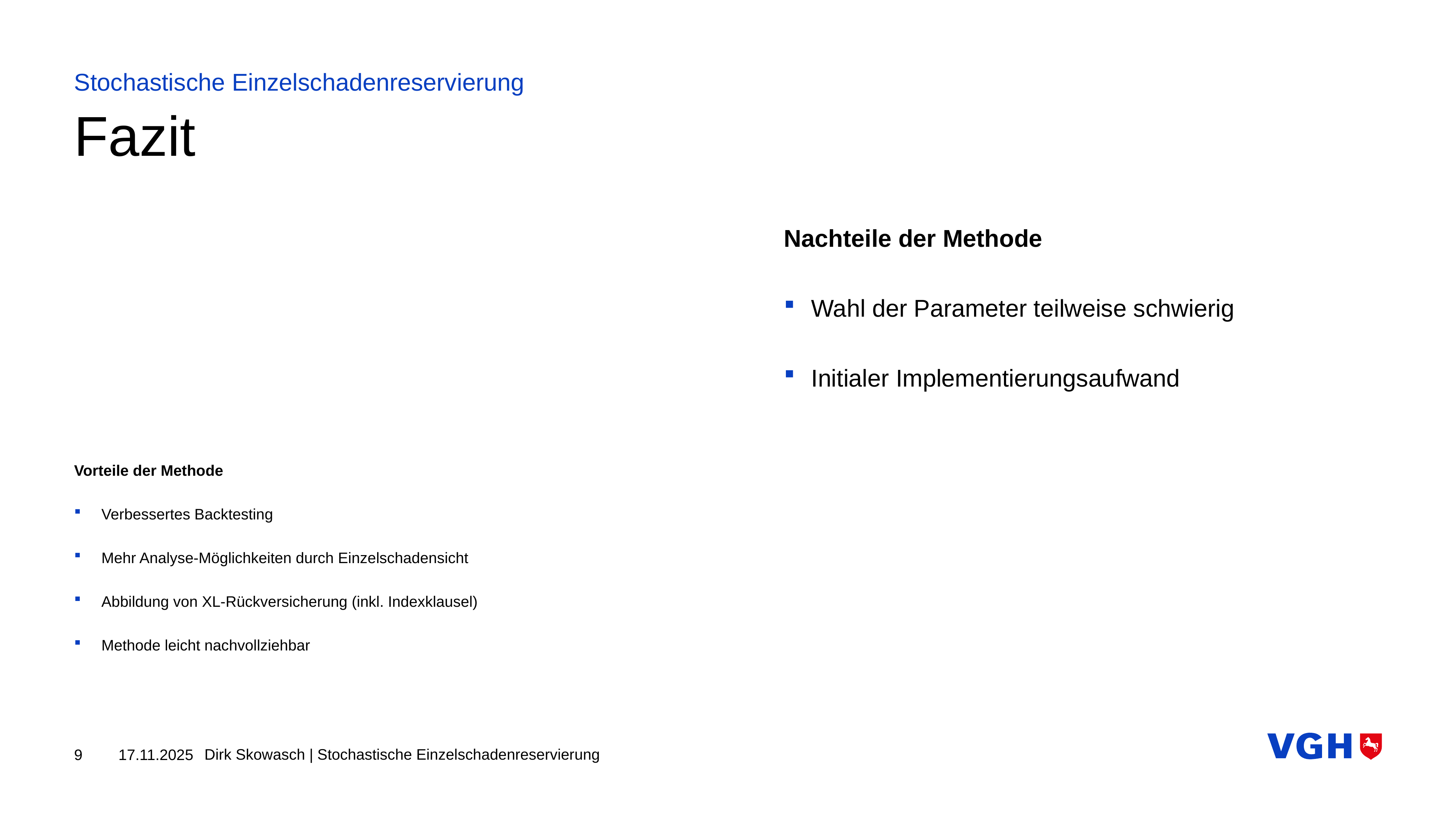

Stochastische Einzelschadenreservierung
# Fazit
Vorteile der Methode

Verbessertes Backtesting

Mehr Analyse-Möglichkeiten durch Einzelschadensicht

Abbildung von XL-Rückversicherung (inkl. Indexklausel)

Methode leicht nachvollziehbar

Nachteile der Methode

Wahl der Parameter teilweise schwierig

Initialer Implementierungsaufwand

9
17.11.2025
Dirk Skowasch | Stochastische Einzelschadenreservierung